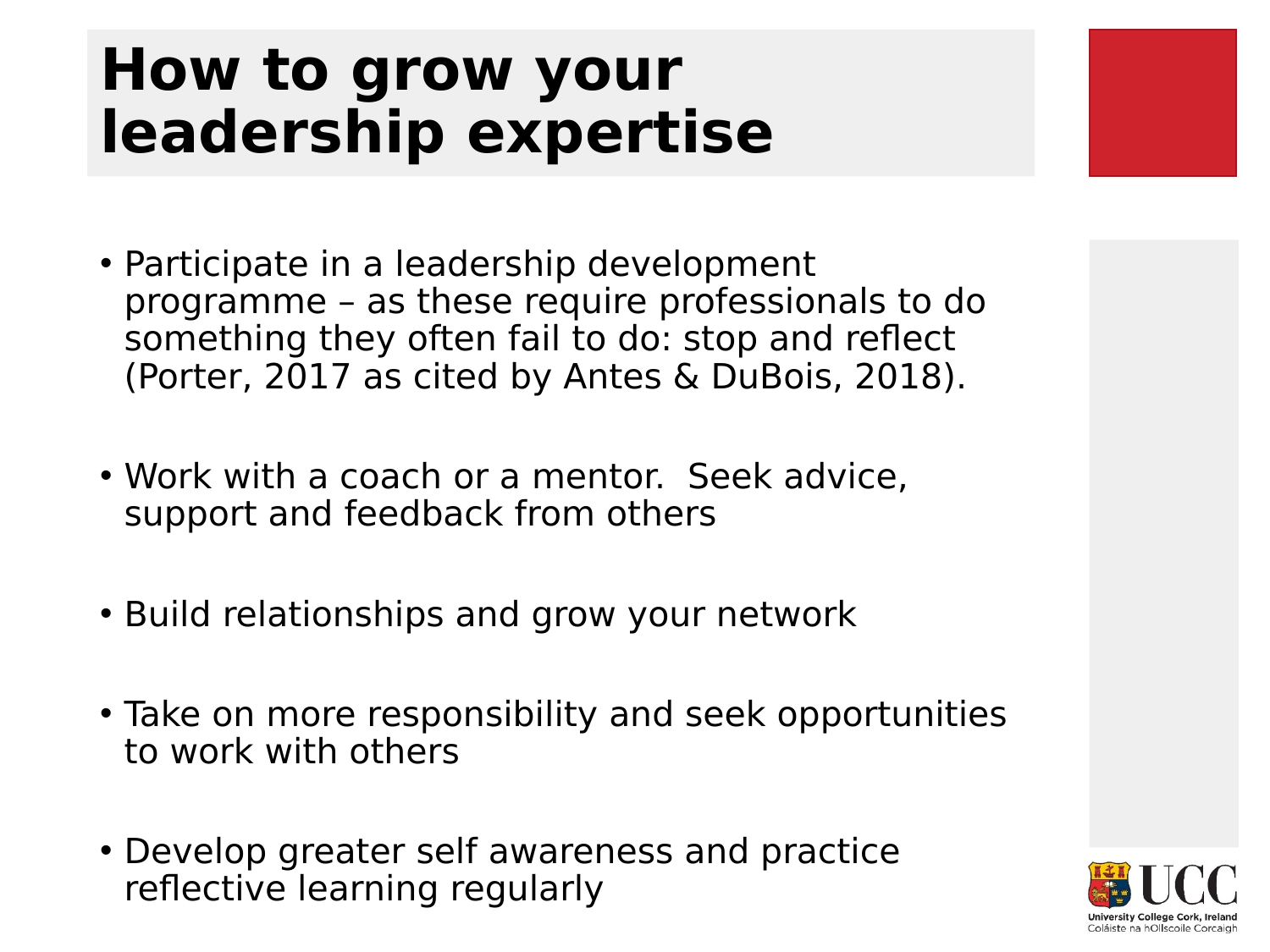

# How to grow your leadership expertise
Participate in a leadership development programme – as these require professionals to do something they often fail to do: stop and reflect (Porter, 2017 as cited by Antes & DuBois, 2018).

Work with a coach or a mentor.  Seek advice, support and feedback from others

Build relationships and grow your network

Take on more responsibility and seek opportunities to work with others

Develop greater self awareness and practice reflective learning regularly